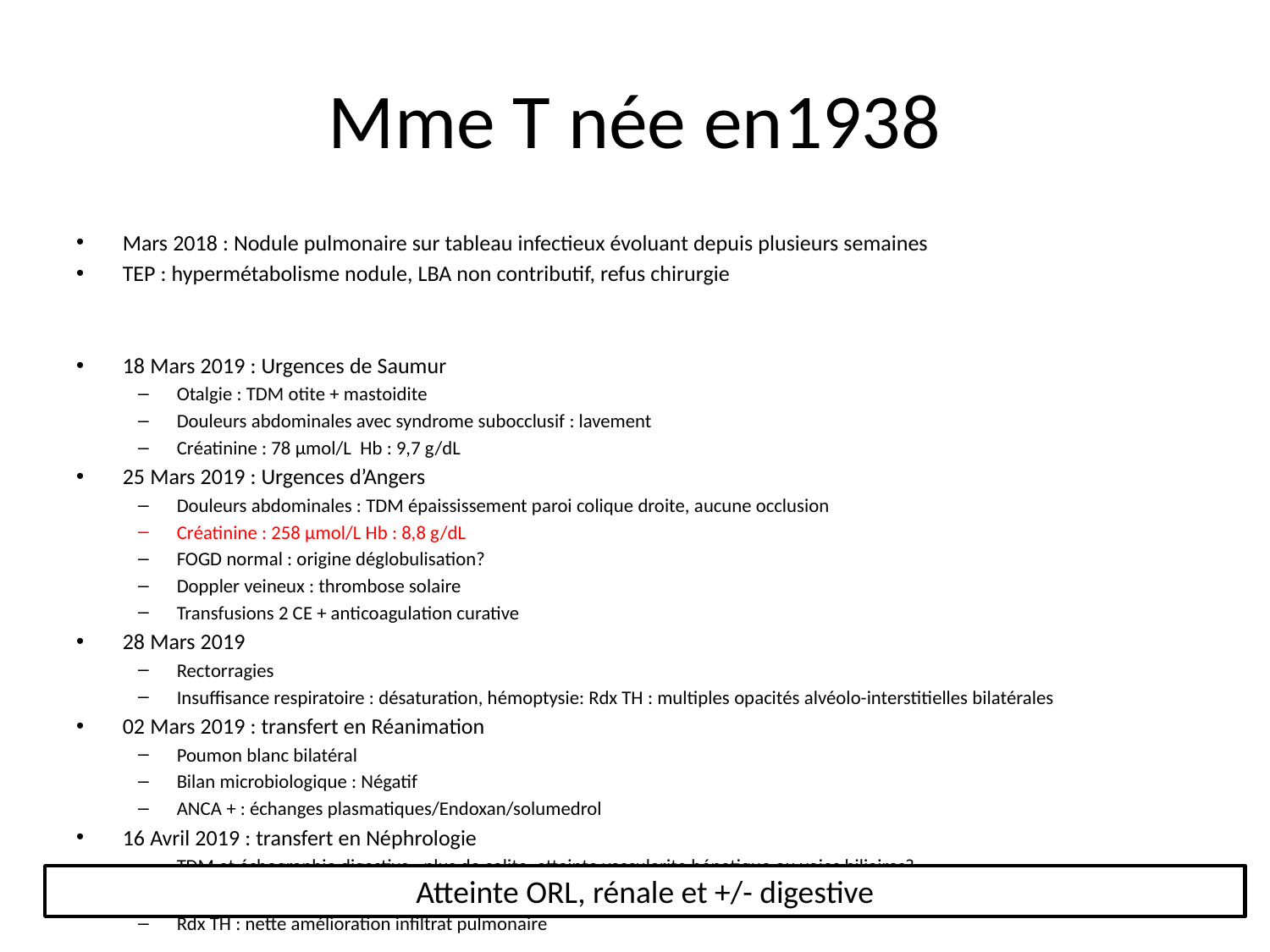

# Mme T née en1938
Mars 2018 : Nodule pulmonaire sur tableau infectieux évoluant depuis plusieurs semaines
TEP : hypermétabolisme nodule, LBA non contributif, refus chirurgie

18 Mars 2019 : Urgences de Saumur
Otalgie : TDM otite + mastoidite
Douleurs abdominales avec syndrome subocclusif : lavement
Créatinine : 78 µmol/L  Hb : 9,7 g/dL
25 Mars 2019 : Urgences d’Angers
Douleurs abdominales : TDM épaississement paroi colique droite, aucune occlusion
Créatinine : 258 µmol/L Hb : 8,8 g/dL
FOGD normal : origine déglobulisation?
Doppler veineux : thrombose solaire
Transfusions 2 CE + anticoagulation curative
28 Mars 2019
Rectorragies
Insuffisance respiratoire : désaturation, hémoptysie: Rdx TH : multiples opacités alvéolo-interstitielles bilatérales
02 Mars 2019 : transfert en Réanimation
Poumon blanc bilatéral
Bilan microbiologique : Négatif
ANCA + : échanges plasmatiques/Endoxan/solumedrol
16 Avril 2019 : transfert en Néphrologie
TDM et échographie digestive : plus de colite, atteinte vascularite hépatique ou voies biliaires?
23 Avril 2019
Rdx TH : nette amélioration infiltrat pulmonaire
Atteinte ORL, rénale et +/- digestive